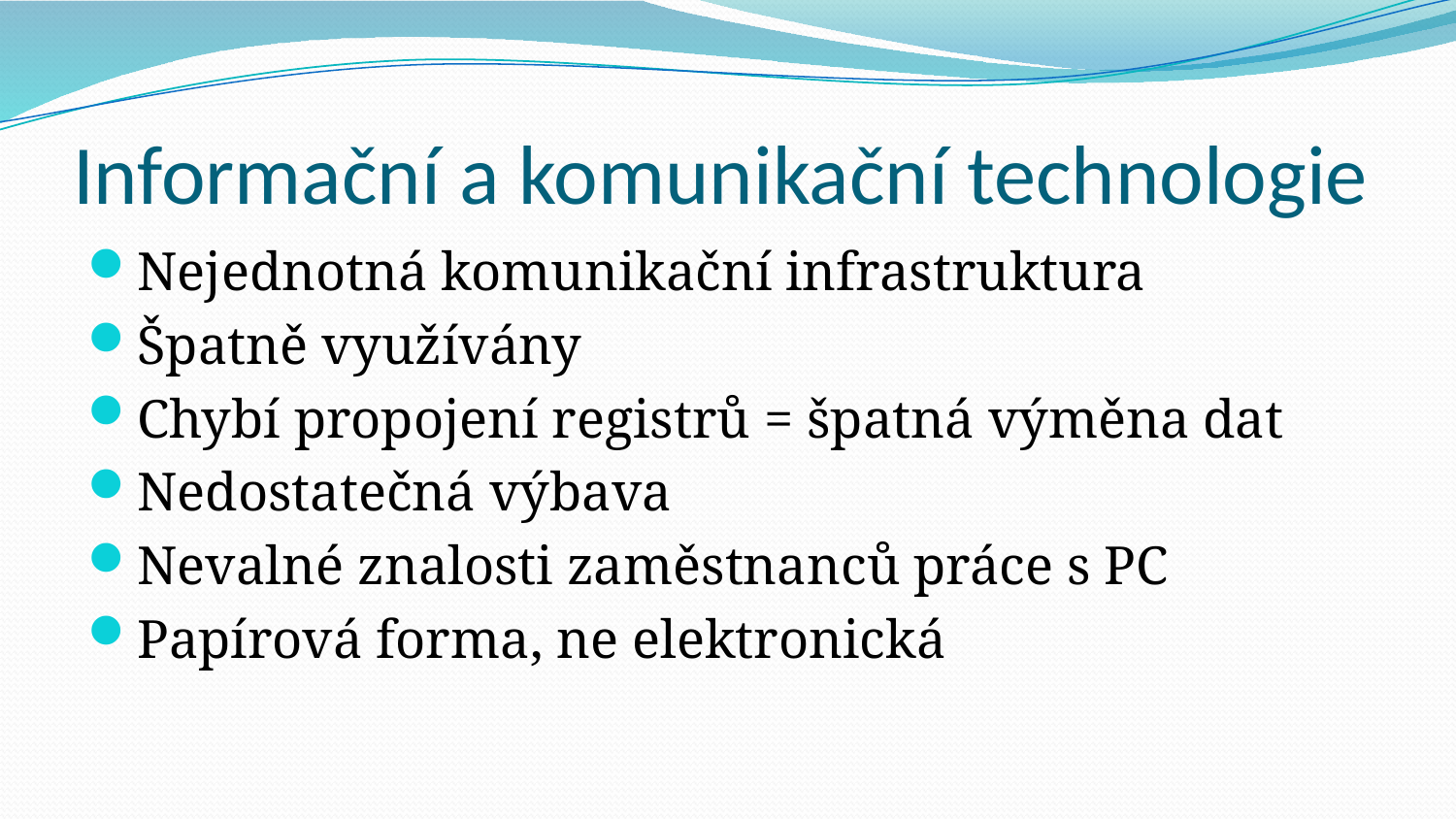

# Informační a komunikační technologie
Nejednotná komunikační infrastruktura
Špatně využívány
Chybí propojení registrů = špatná výměna dat
Nedostatečná výbava
Nevalné znalosti zaměstnanců práce s PC
Papírová forma, ne elektronická